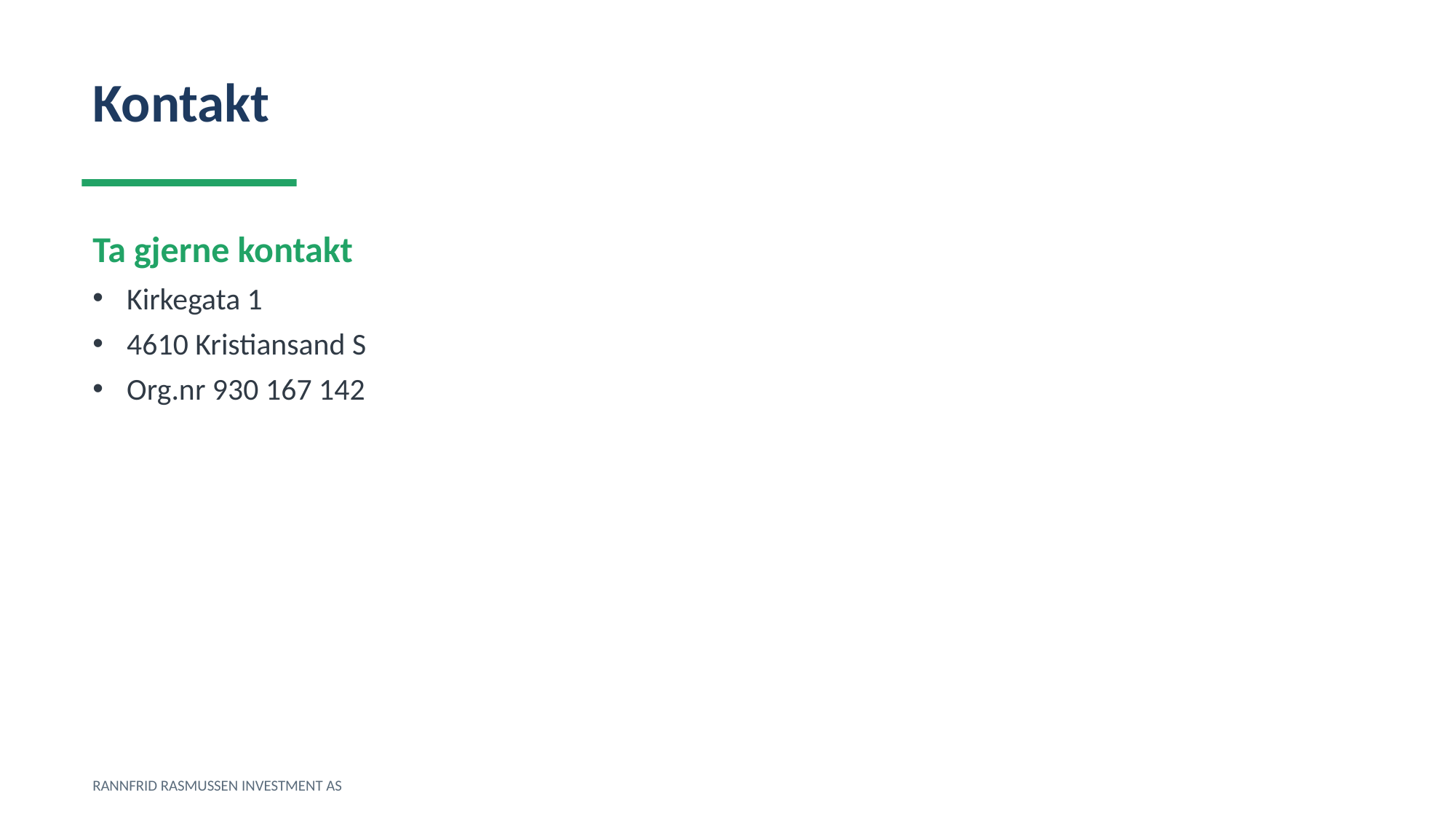

Kontakt

Ta gjerne kontakt
Kirkegata 1
4610 Kristiansand S
Org.nr 930 167 142
RANNFRID RASMUSSEN INVESTMENT AS